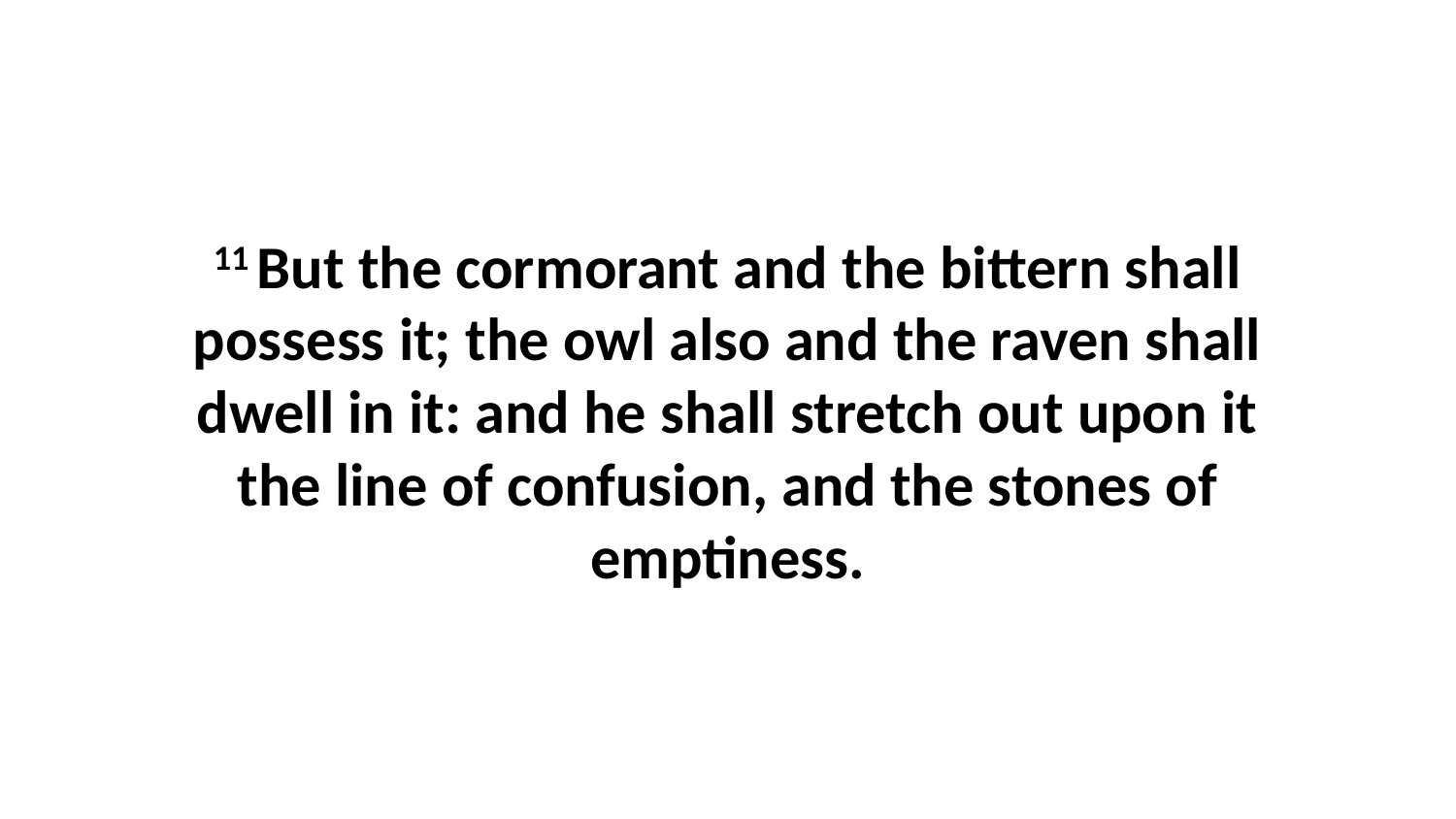

11 But the cormorant and the bittern shall possess it; the owl also and the raven shall dwell in it: and he shall stretch out upon it the line of confusion, and the stones of emptiness.